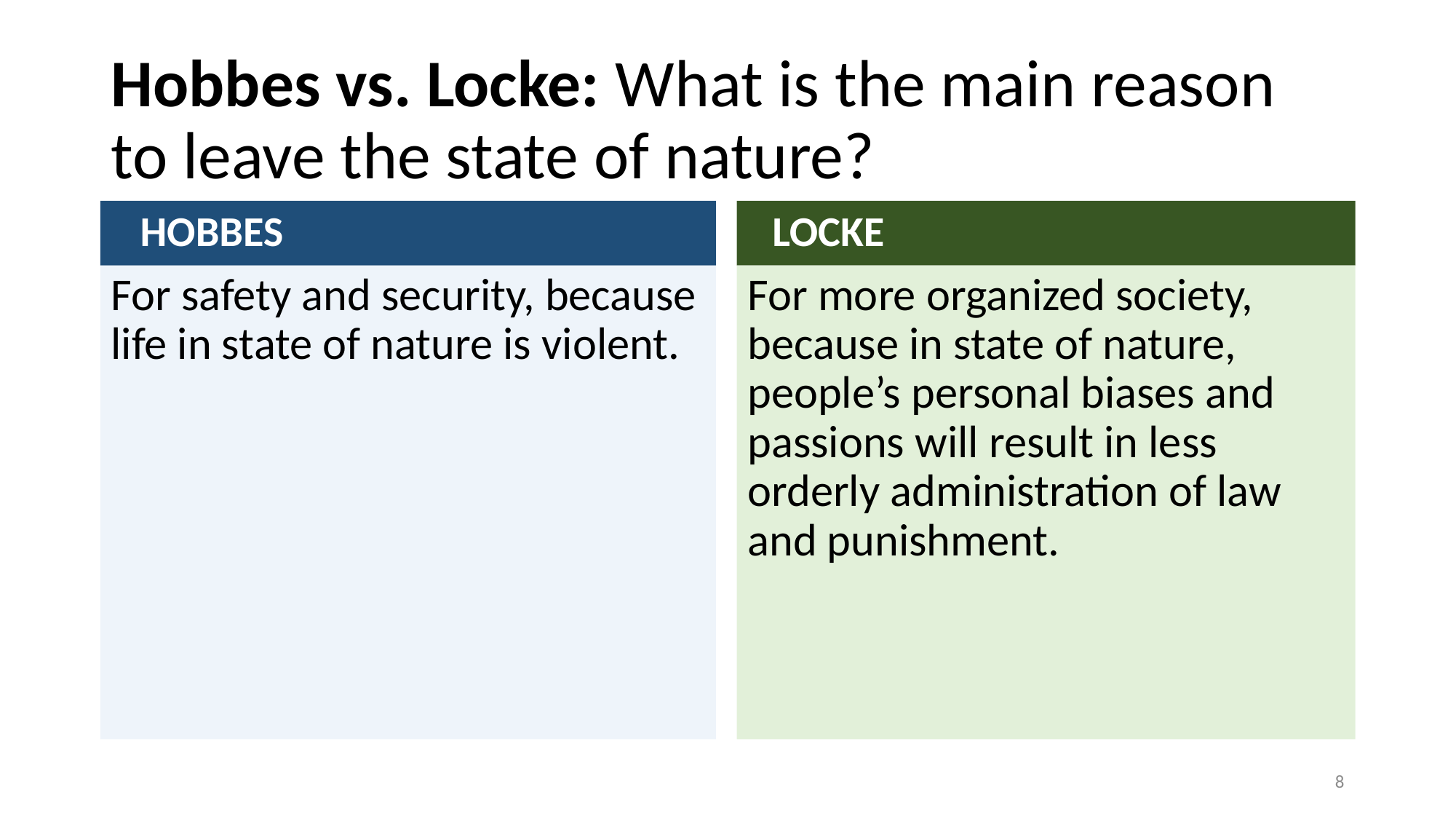

# Hobbes vs. Locke: What is the main reason to leave the state of nature?
   HOBBES
   LOCKE
For safety and security, because life in state of nature is violent.
For more organized society, because in state of nature, people’s personal biases and passions will result in less orderly administration of law and punishment.
8